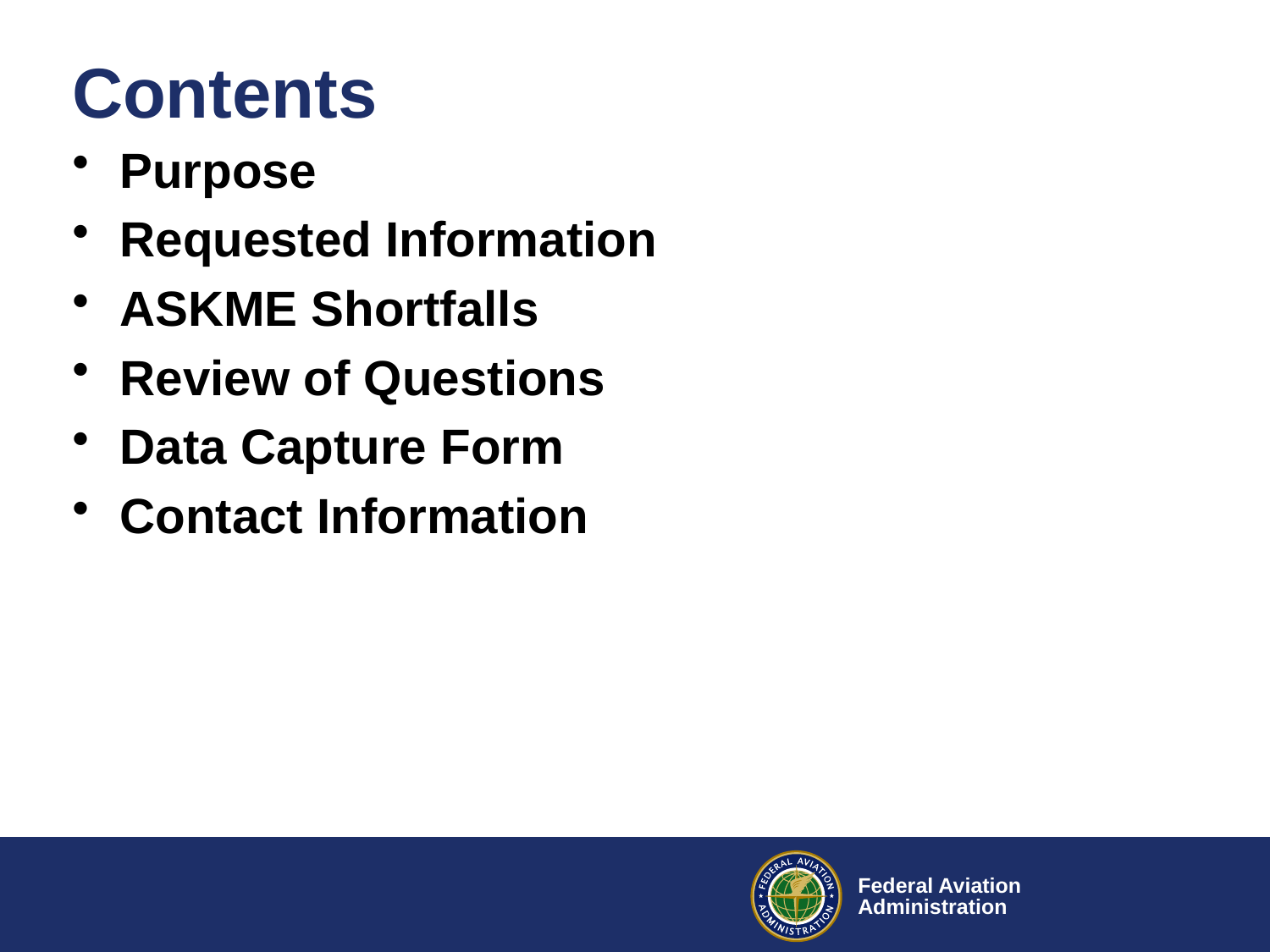

# Contents
Purpose
Requested Information
ASKME Shortfalls
Review of Questions
Data Capture Form
Contact Information